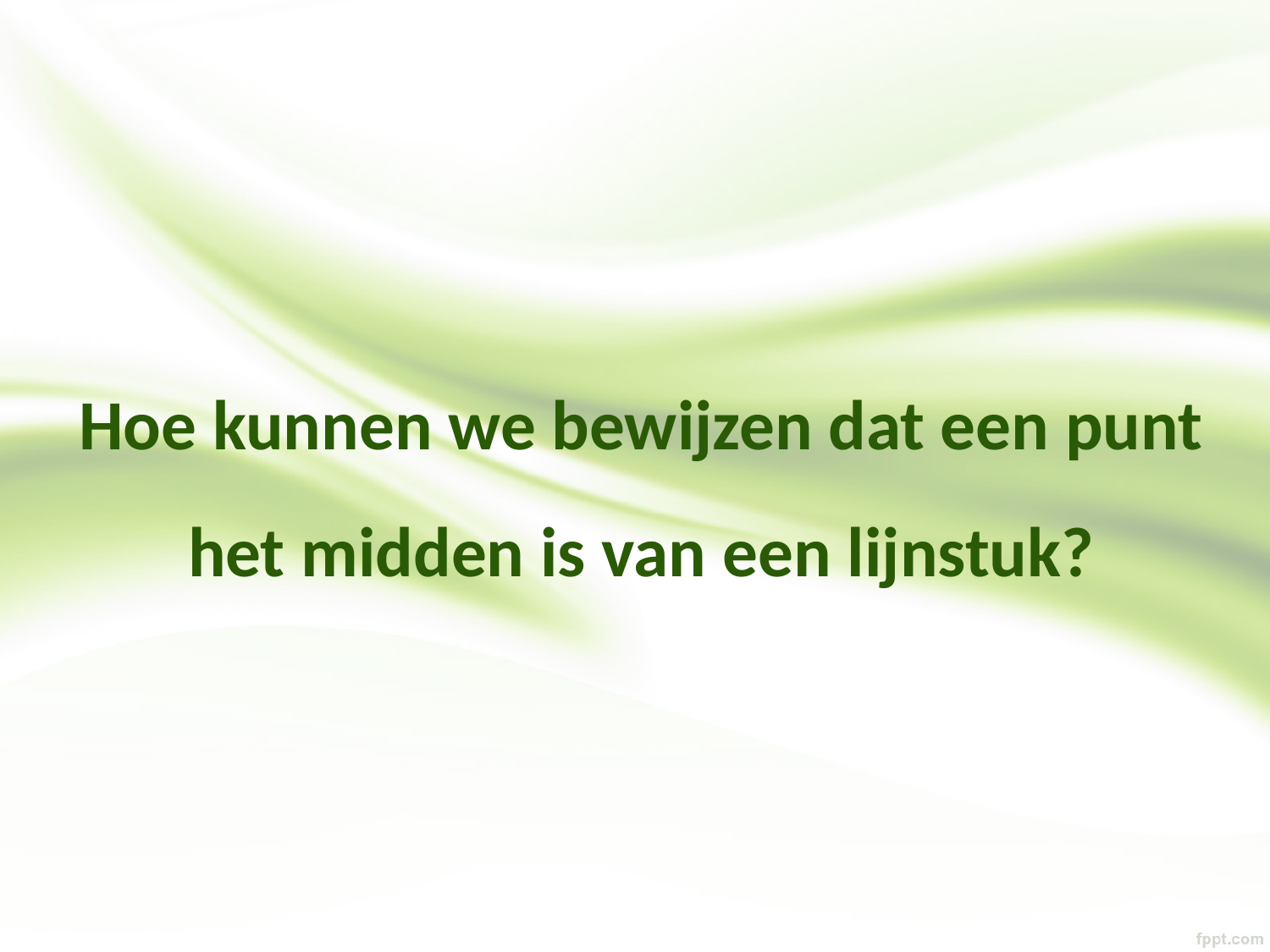

Hoe kunnen we bewijzen dat een punt het midden is van een lijnstuk?